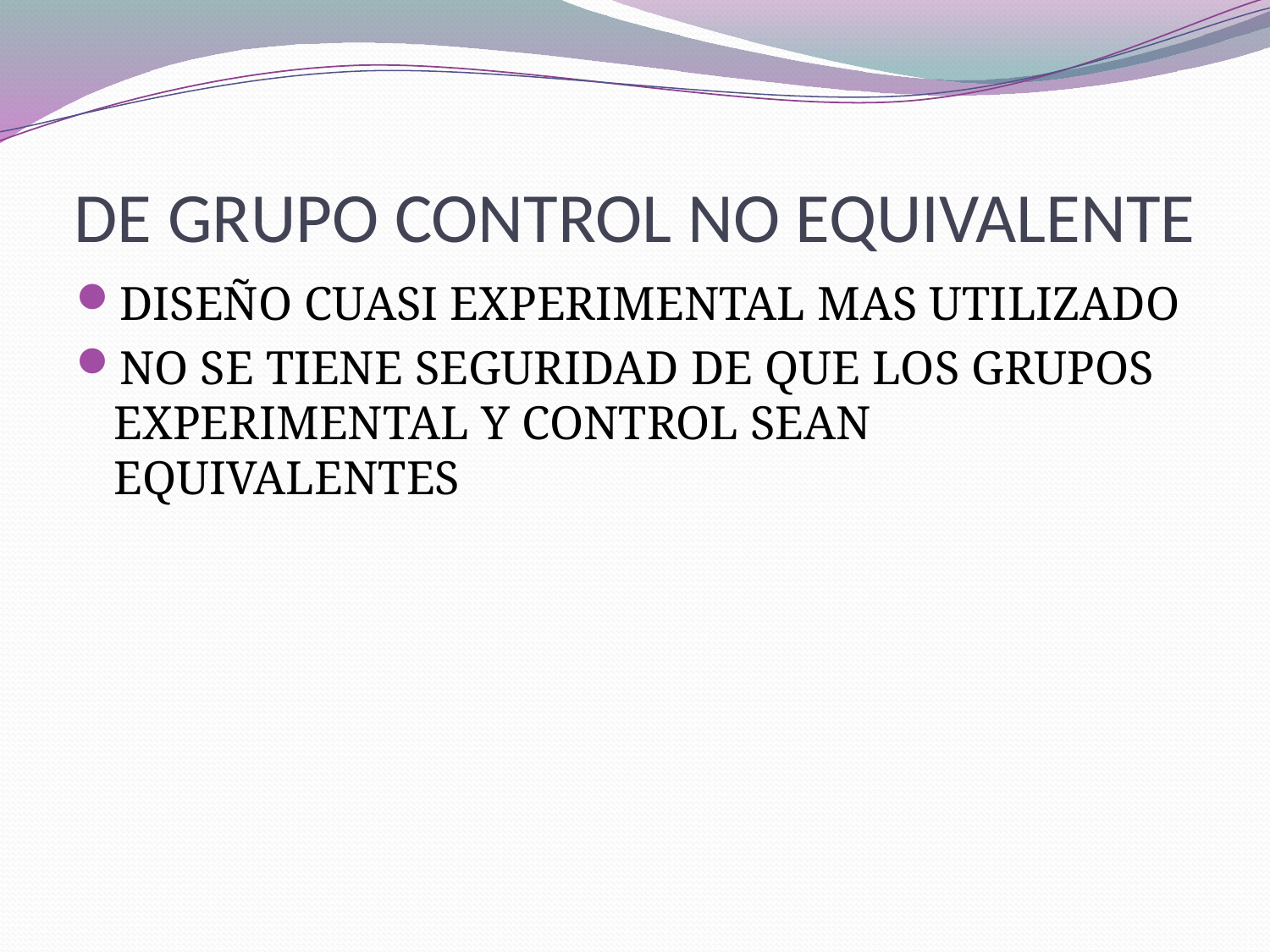

# DE GRUPO CONTROL NO EQUIVALENTE
DISEÑO CUASI EXPERIMENTAL MAS UTILIZADO
NO SE TIENE SEGURIDAD DE QUE LOS GRUPOS EXPERIMENTAL Y CONTROL SEAN EQUIVALENTES